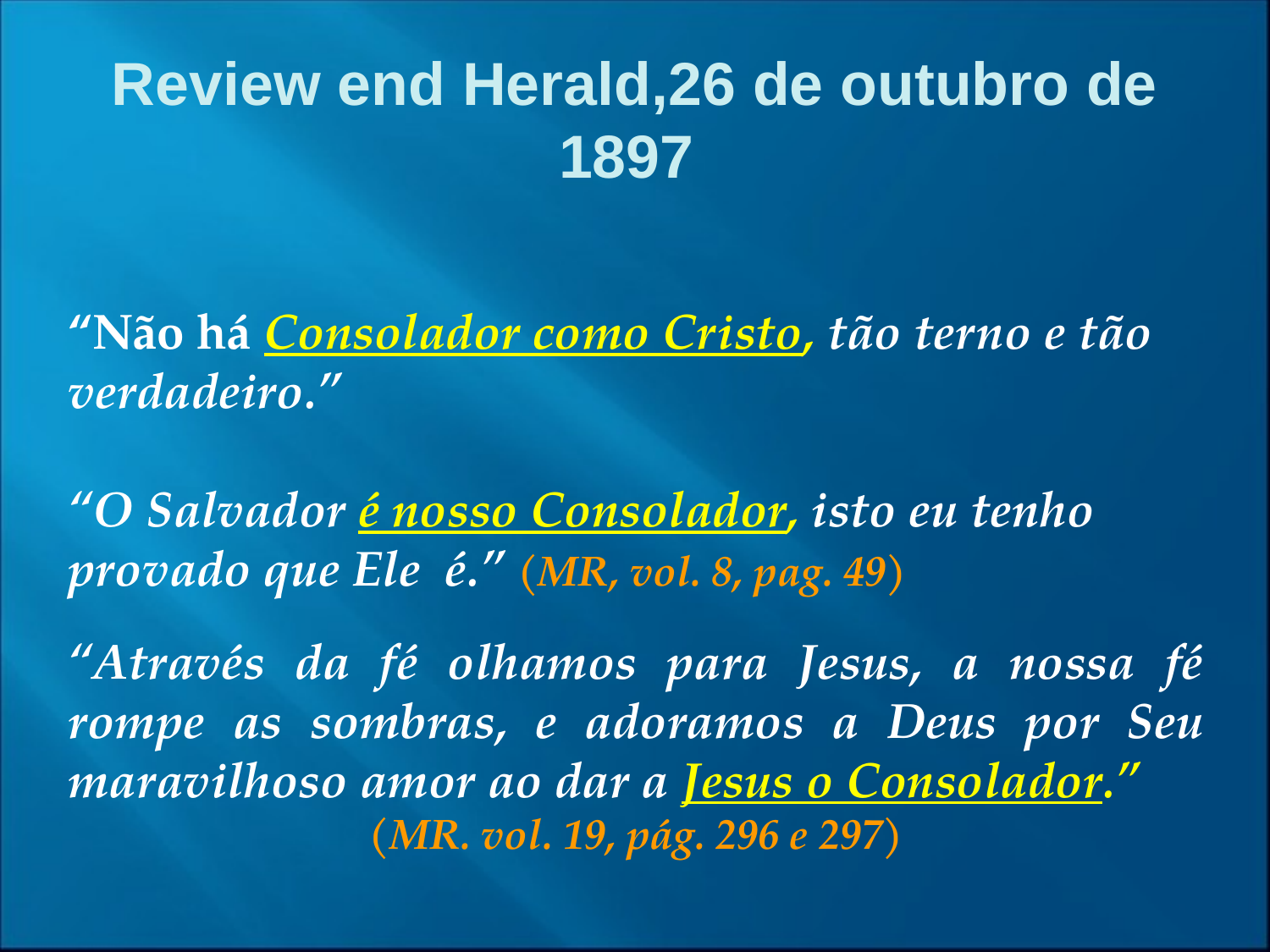

Review end Herald,26 de outubro de 1897
“Não há Consolador como Cristo, tão terno e tão verdadeiro.”

“O Salvador é nosso Consolador, isto eu tenho provado que Ele  é.” (MR, vol. 8, pag. 49)

“Através da fé olhamos para Jesus, a nossa fé rompe as sombras, e adoramos a Deus por Seu maravilhoso amor ao dar a Jesus o Consolador.”
(MR. vol. 19, pág. 296 e 297)